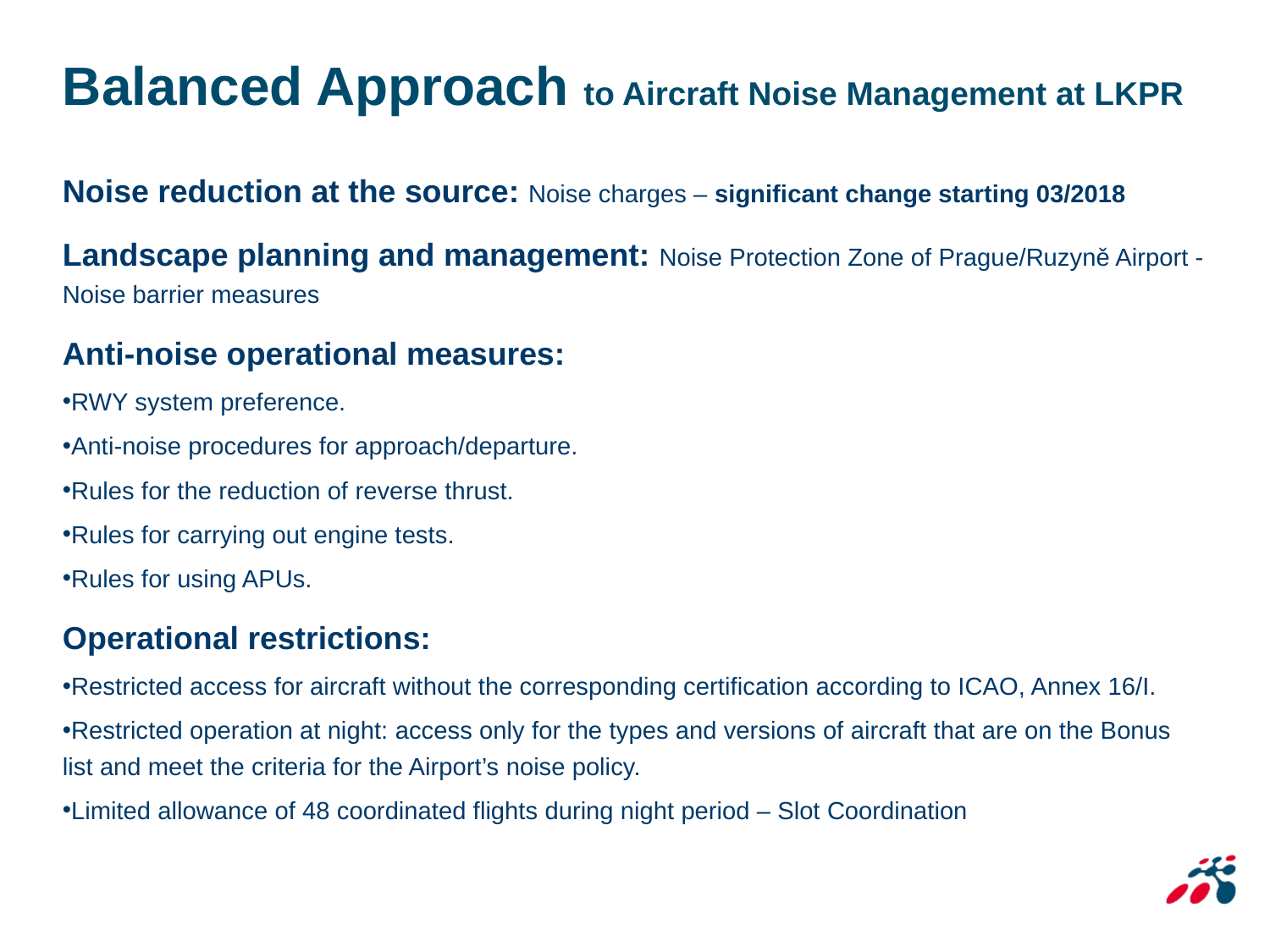

# Balanced Approach to Aircraft Noise Management at LKPR
Noise reduction at the source: Noise charges – significant change starting 03/2018
Landscape planning and management: Noise Protection Zone of Prague/Ruzyně Airport - Noise barrier measures
Anti-noise operational measures:
RWY system preference.
Anti-noise procedures for approach/departure.
Rules for the reduction of reverse thrust.
Rules for carrying out engine tests.
Rules for using APUs.
Operational restrictions:
Restricted access for aircraft without the corresponding certification according to ICAO, Annex 16/I.
Restricted operation at night: access only for the types and versions of aircraft that are on the Bonus list and meet the criteria for the Airport’s noise policy.
Limited allowance of 48 coordinated flights during night period – Slot Coordination